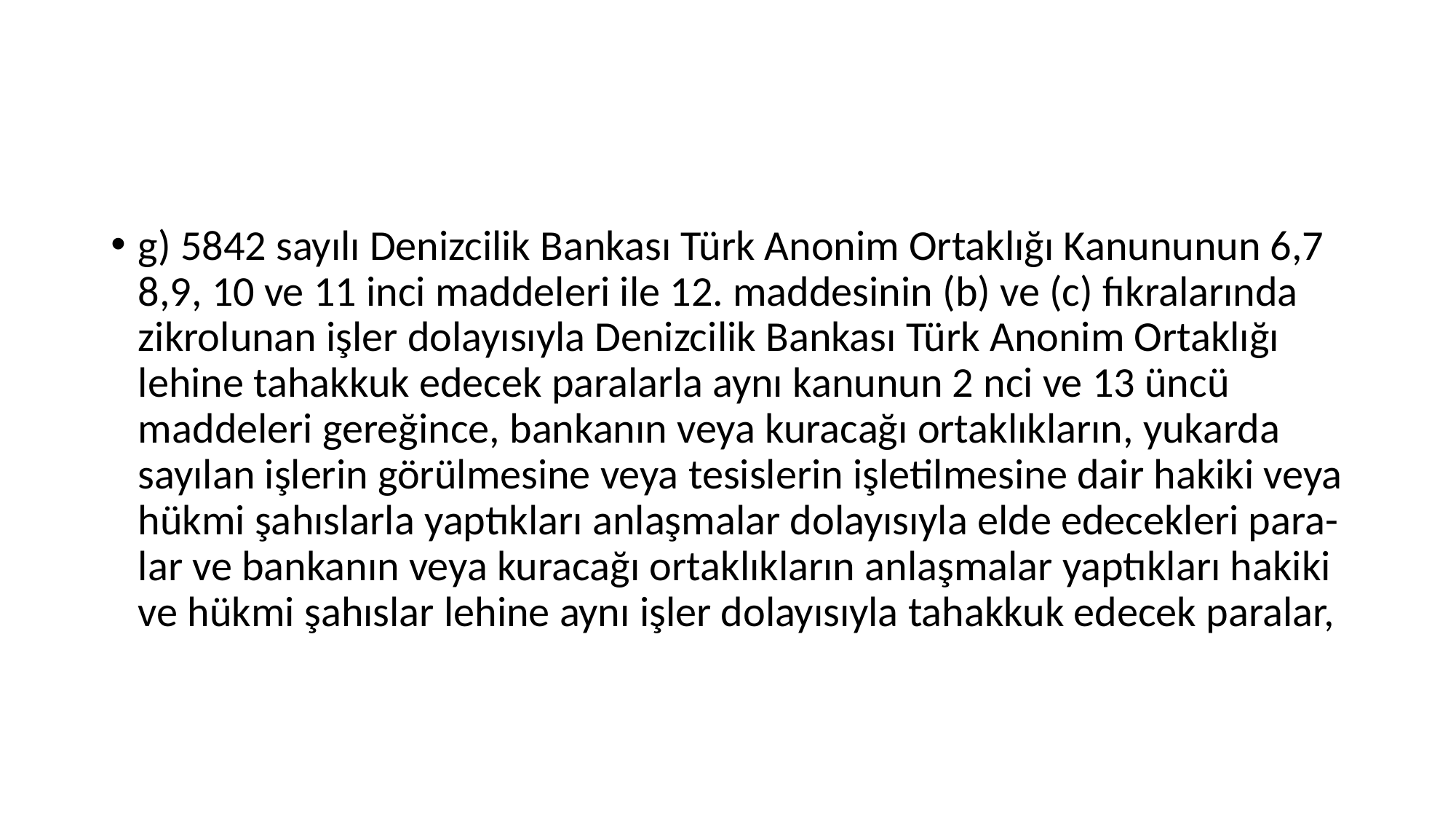

#
g) 5842 sayılı Denizcilik Bankası Türk Anonim Ortaklığı Kanununun 6,7 8,9, 10 ve 11 inci maddeleri ile 12. maddesinin (b) ve (c) fıkralarında zikrolunan işler dolayısıyla Denizcilik Bankası Türk Anonim Ortaklığı lehine tahakkuk edecek paralarla aynı kanunun 2 nci ve 13 üncü maddeleri gereğince, bankanın veya kuracağı ortaklıkların, yukarda sayılan işlerin görülmesine veya tesislerin işletilmesine dair hakiki veya hükmi şahıslarla yaptıkları anlaşmalar dolayısıyla elde edecekleri para-lar ve bankanın veya kuracağı ortaklıkların anlaşmalar yaptıkları hakiki ve hükmi şahıslar lehine aynı işler dolayısıyla tahakkuk edecek paralar,